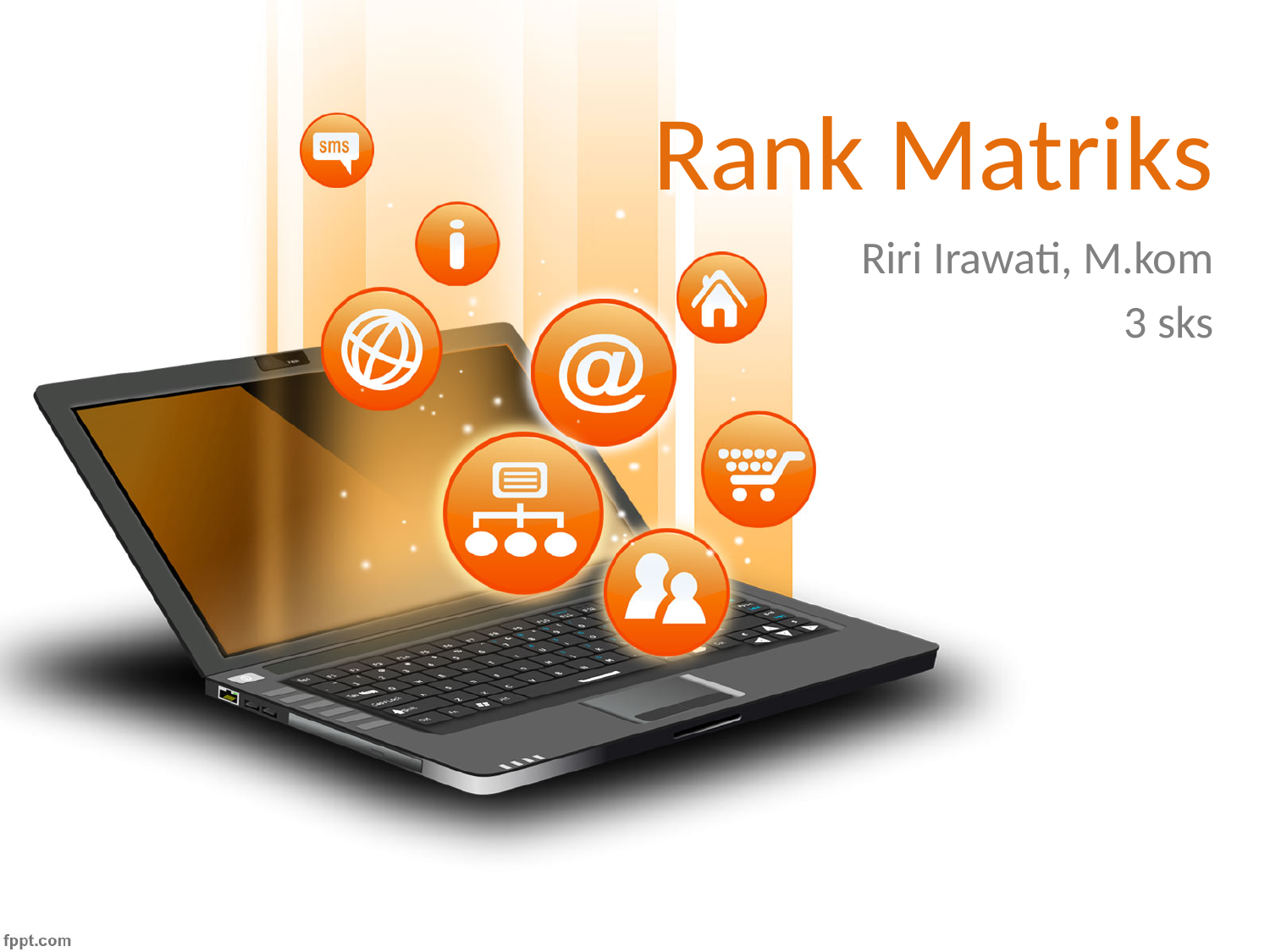

# Rank Matriks
Riri Irawati, M.kom
3 sks